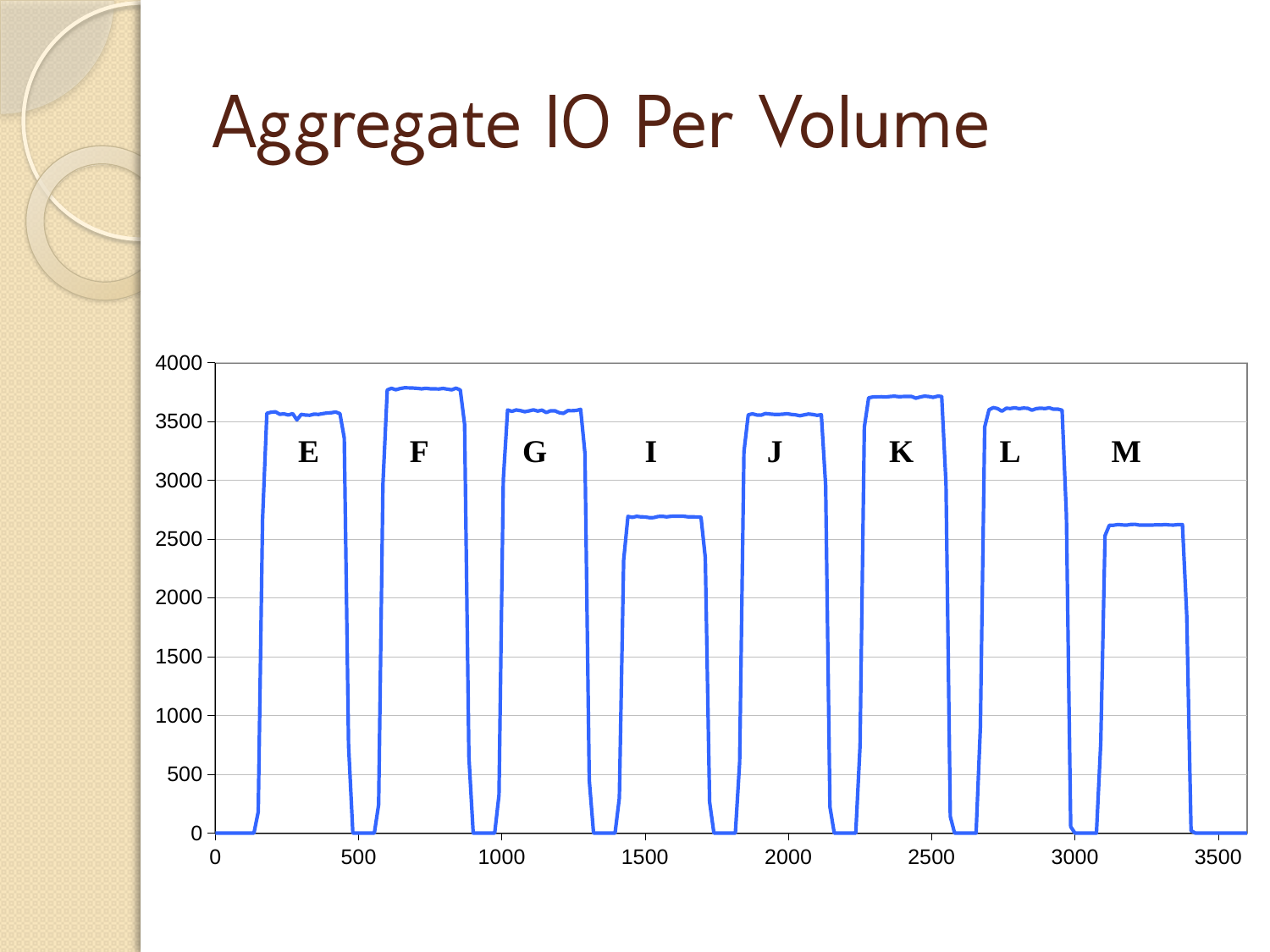

# Aggregate IO Per Volume

### Chart

| Category |  |
|---|---|